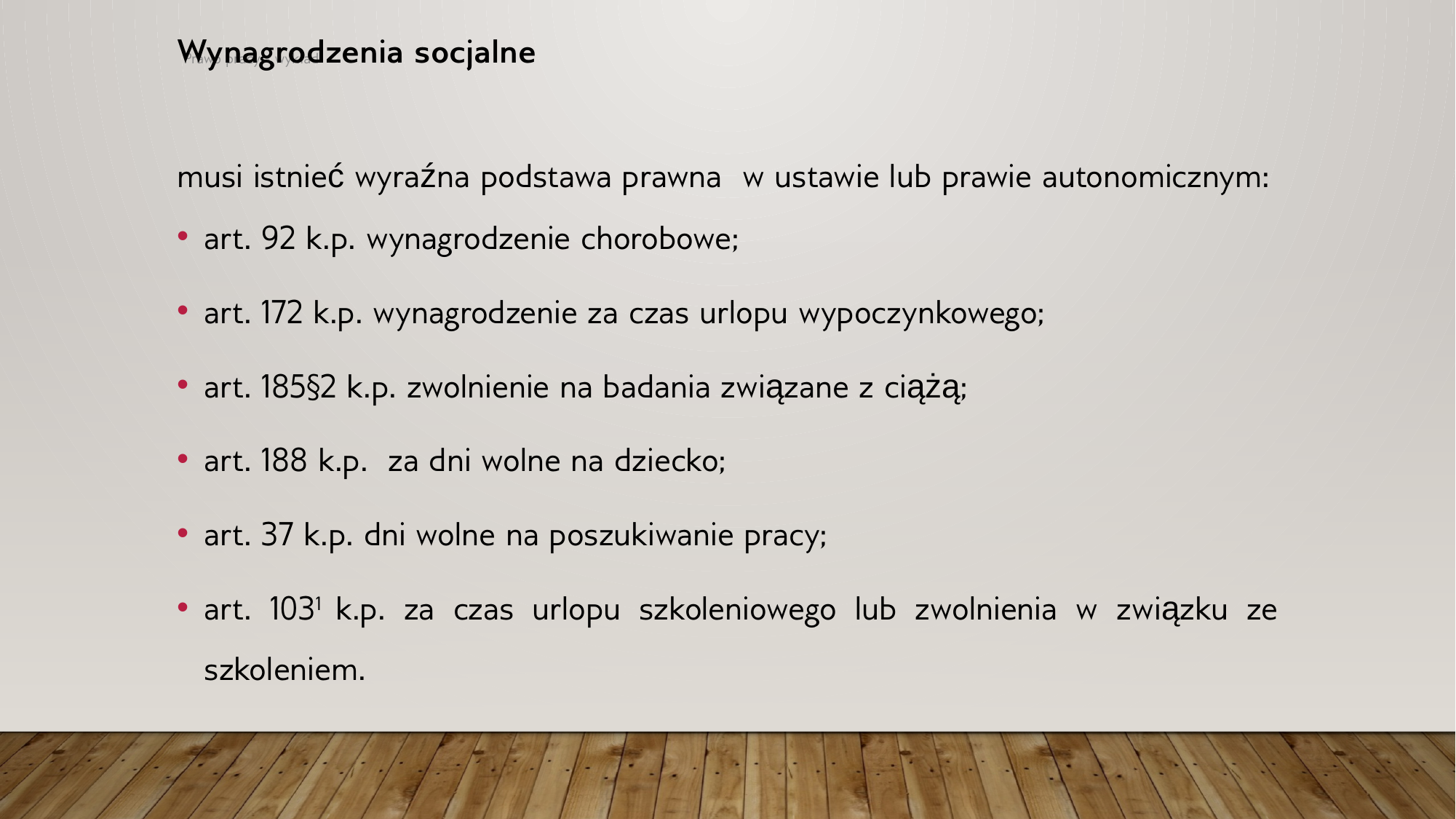

Wynagrodzenia socjalne

musi istnieć wyraźna podstawa prawna  w ustawie lub prawie autonomicznym:
art. 92 k.p. wynagrodzenie chorobowe;
art. 172 k.p. wynagrodzenie za czas urlopu wypoczynkowego;
art. 185§2 k.p. zwolnienie na badania związane z ciążą;
art. 188 k.p.  za dni wolne na dziecko;
art. 37 k.p. dni wolne na poszukiwanie pracy;
art. 1031 k.p. za czas urlopu szkoleniowego lub zwolnienia w związku ze szkoleniem.

Prawo pracy - wykład